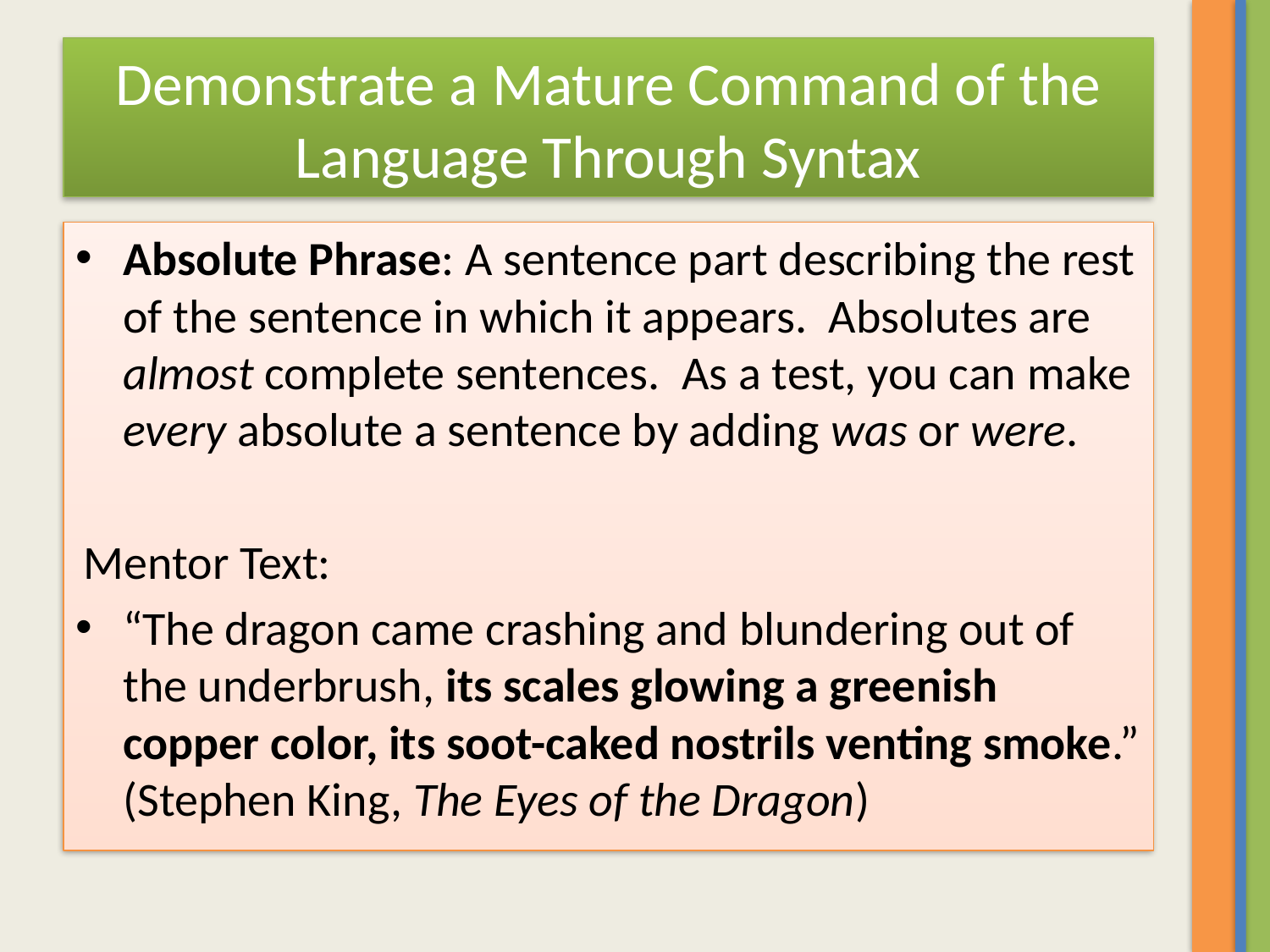

# Demonstrate a Mature Command of the Language Through Syntax
Absolute Phrase: A sentence part describing the rest of the sentence in which it appears.  Absolutes are almost complete sentences.  As a test, you can make every absolute a sentence by adding was or were.

Mentor Text:
“The dragon came crashing and blundering out of the underbrush, its scales glowing a greenish copper color, its soot-caked nostrils venting smoke.” (Stephen King, The Eyes of the Dragon)